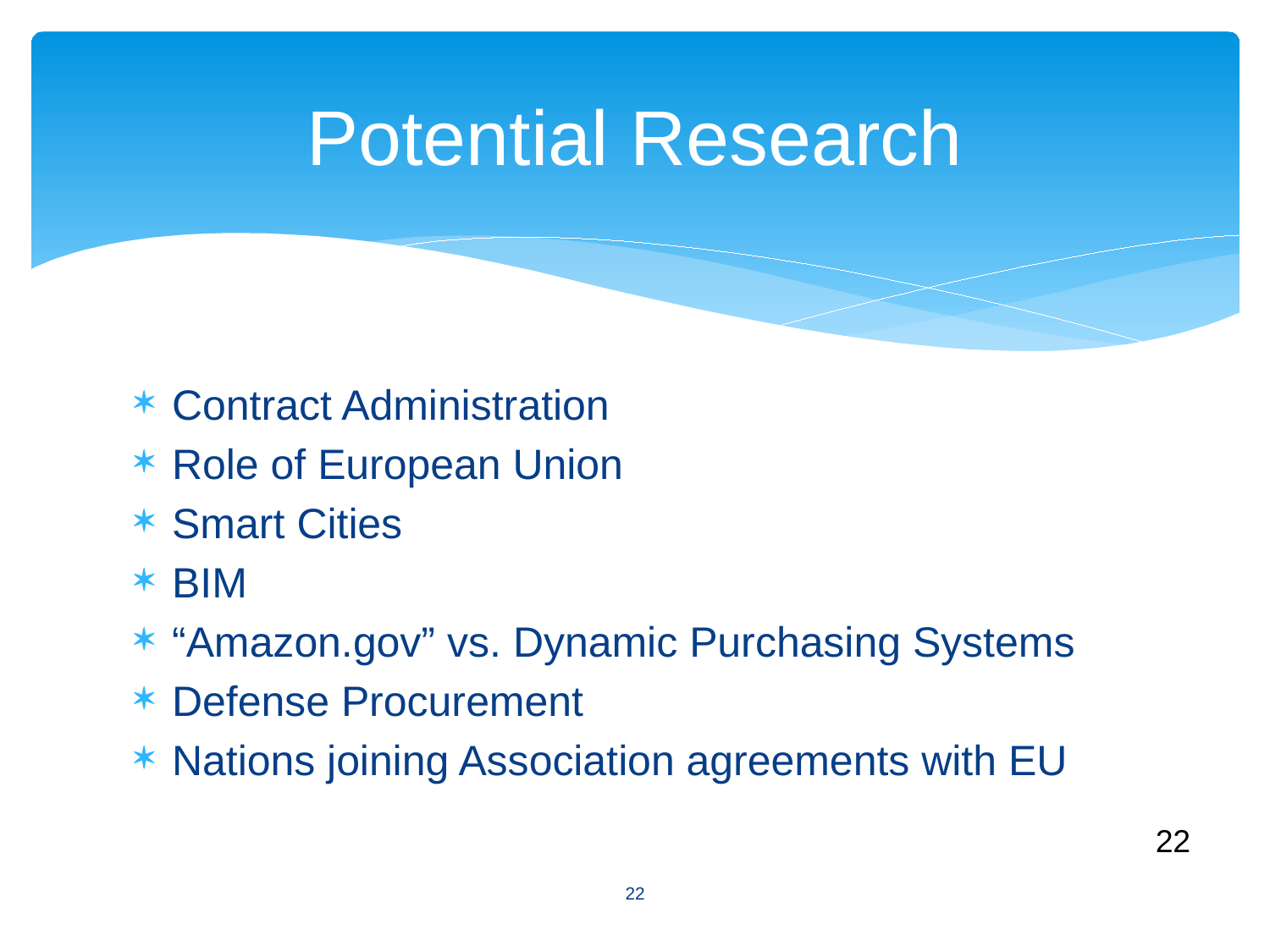

# Potential Research
Contract Administration
Role of European Union
Smart Cities
BIM
“Amazon.gov” vs. Dynamic Purchasing Systems
Defense Procurement
Nations joining Association agreements with EU
22